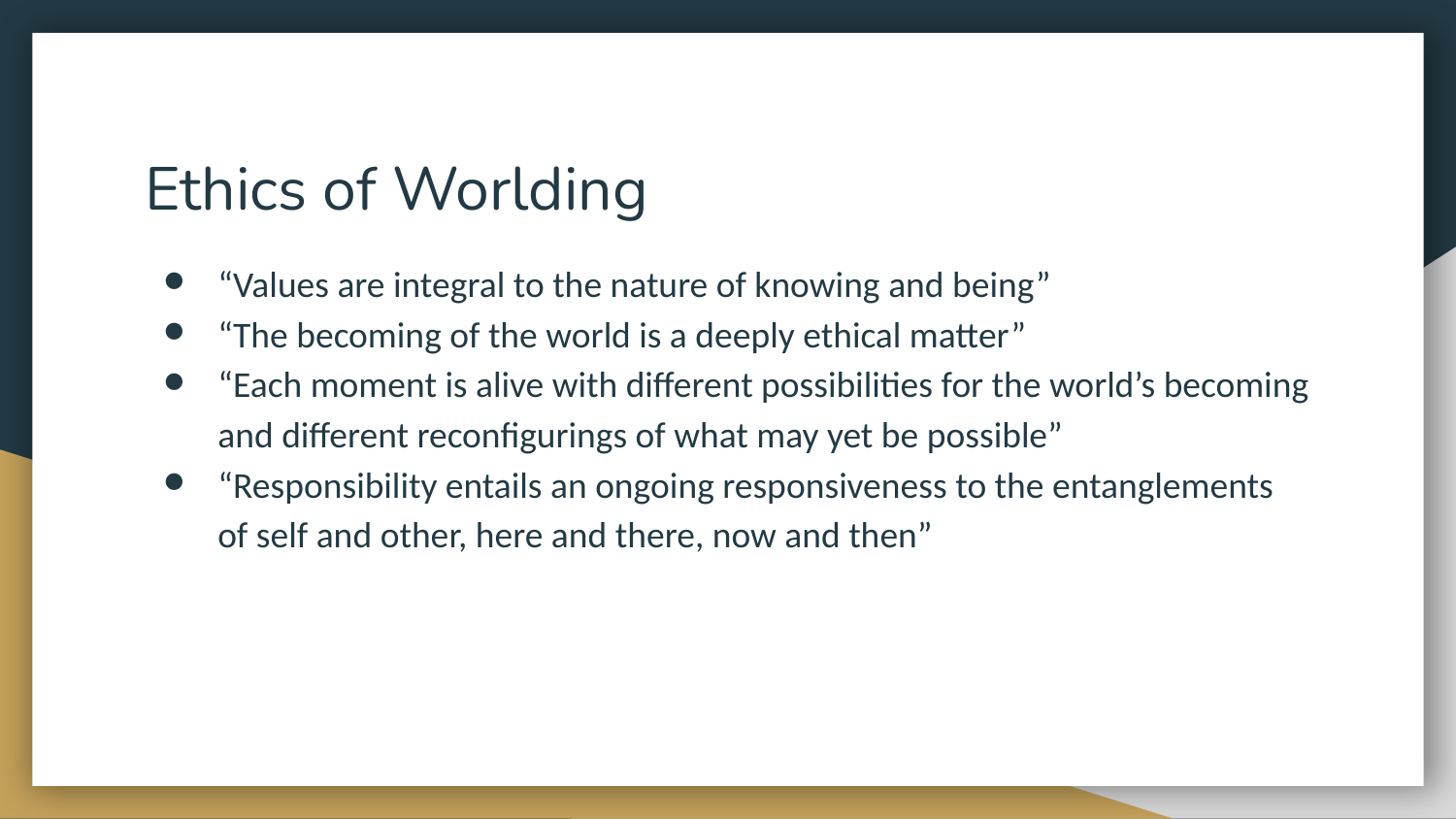

# Ethics of Worlding
“Values are integral to the nature of knowing and being”
“The becoming of the world is a deeply ethical matter”
“Each moment is alive with different possibilities for the world’s becoming and different reconfigurings of what may yet be possible”
“Responsibility entails an ongoing responsiveness to the entanglements of self and other, here and there, now and then”